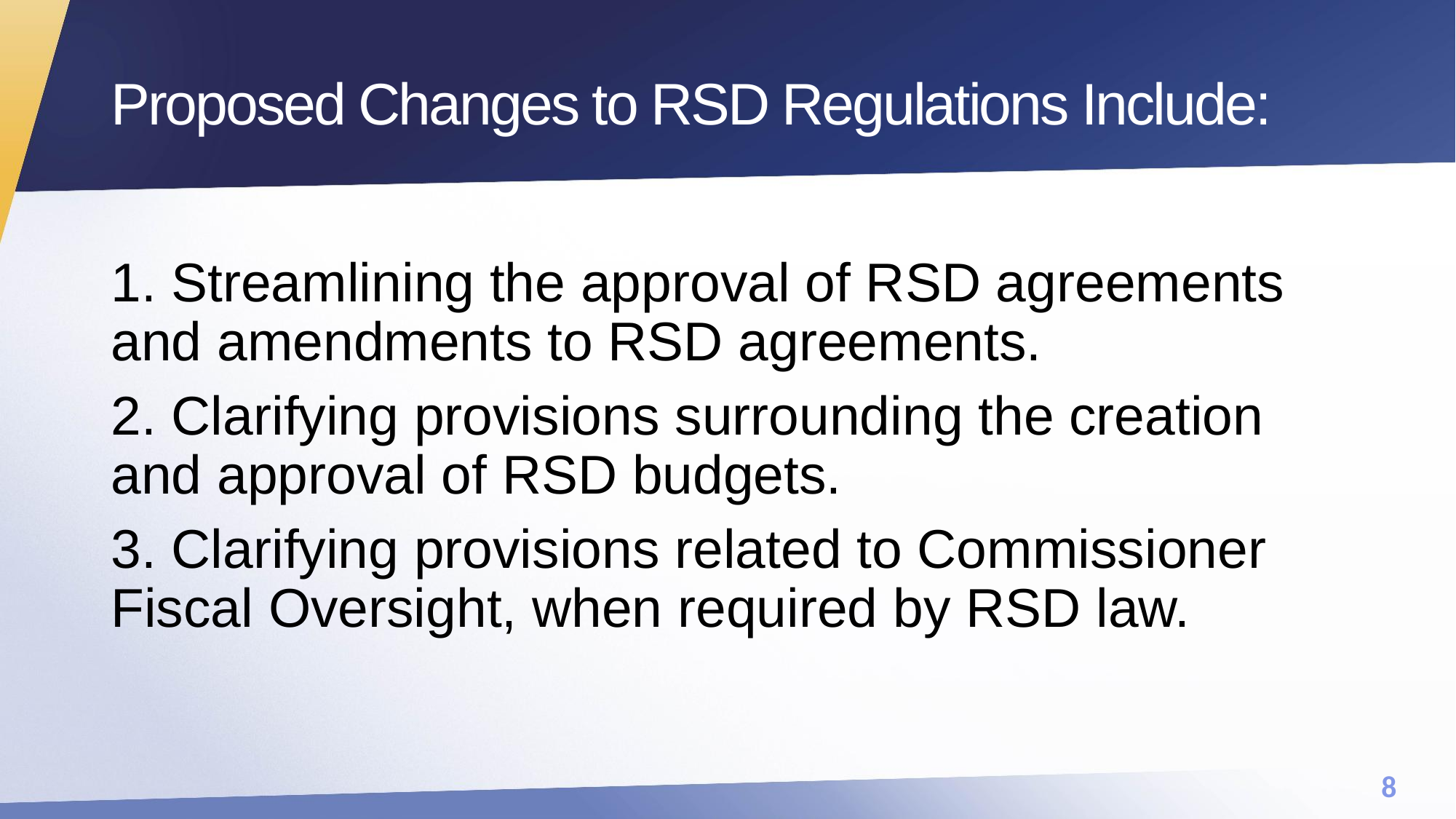

# Proposed Changes to RSD Regulations Include:
1. Streamlining the approval of RSD agreements and amendments to RSD agreements.
2. Clarifying provisions surrounding the creation and approval of RSD budgets.
3. Clarifying provisions related to Commissioner Fiscal Oversight, when required by RSD law.